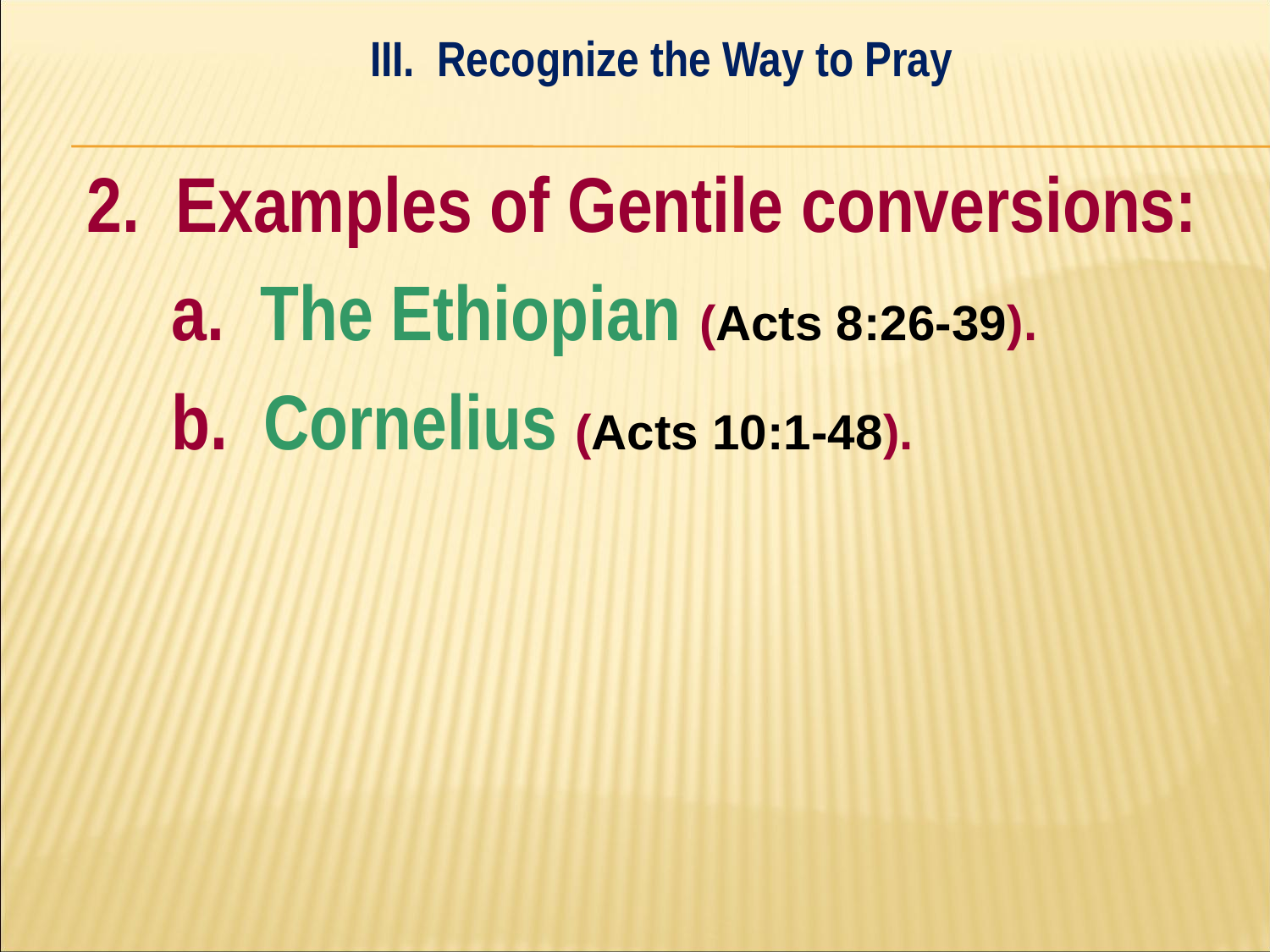

III.  Recognize the Way to Pray
#
2.  Examples of Gentile conversions:
	a.  The Ethiopian (Acts 8:26-39).
	b.  Cornelius (Acts 10:1-48).